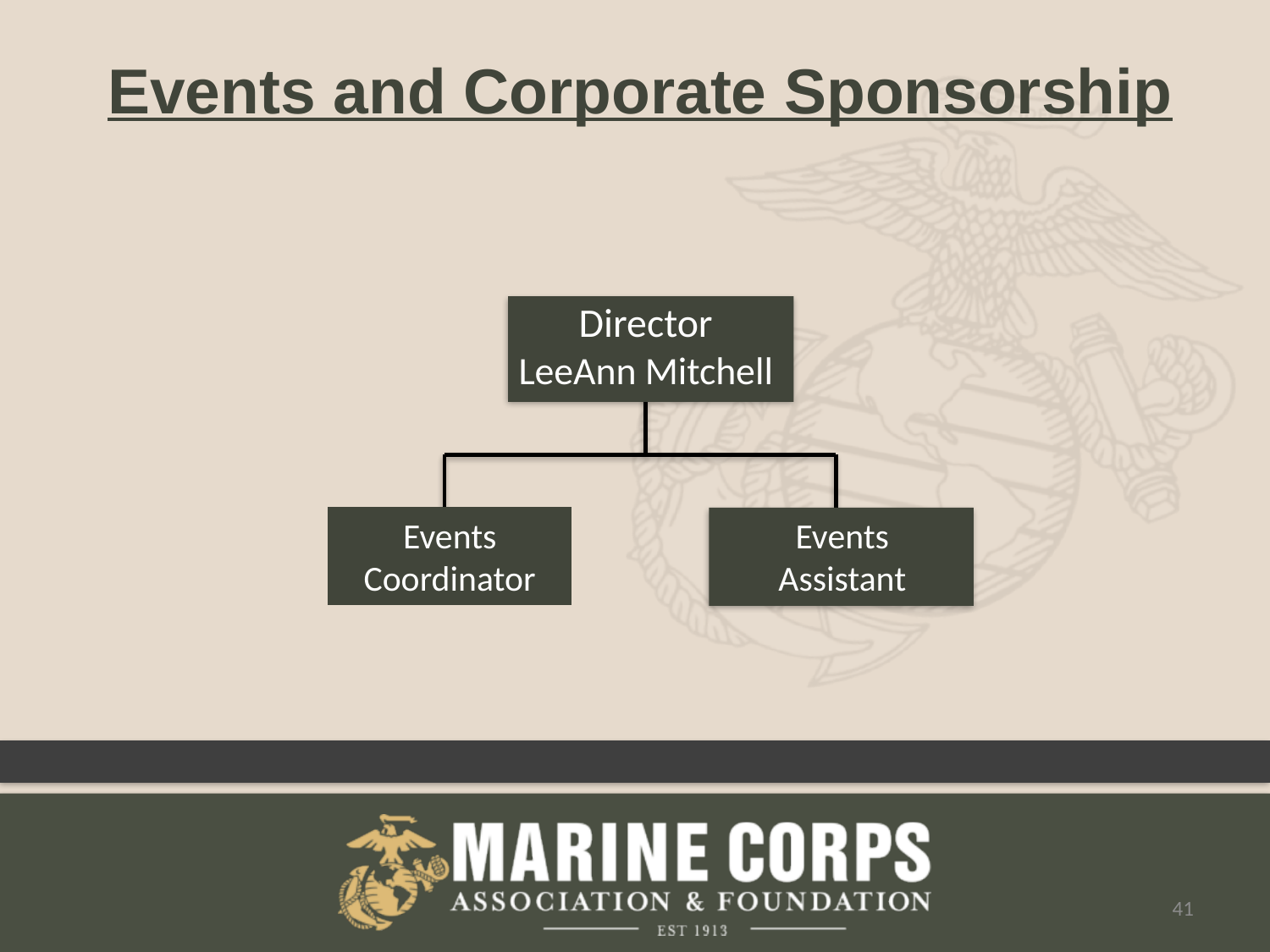

Events and Corporate Sponsorship
Director
LeeAnn Mitchell

Events
Coordinator

Events
Assistant
41